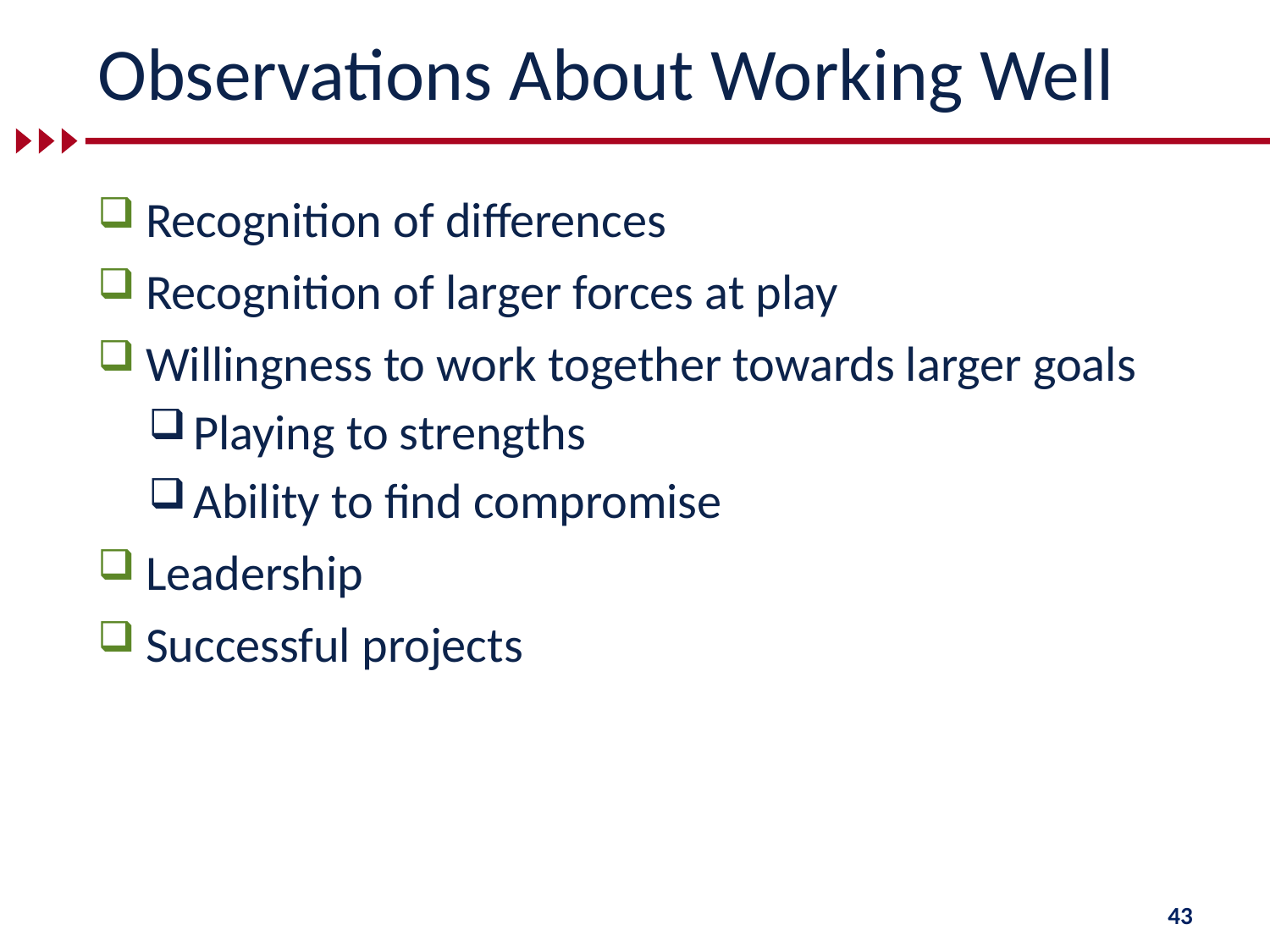

# Observations About Working Well
Recognition of differences
Recognition of larger forces at play
Willingness to work together towards larger goals
Playing to strengths
Ability to find compromise
Leadership
Successful projects

43